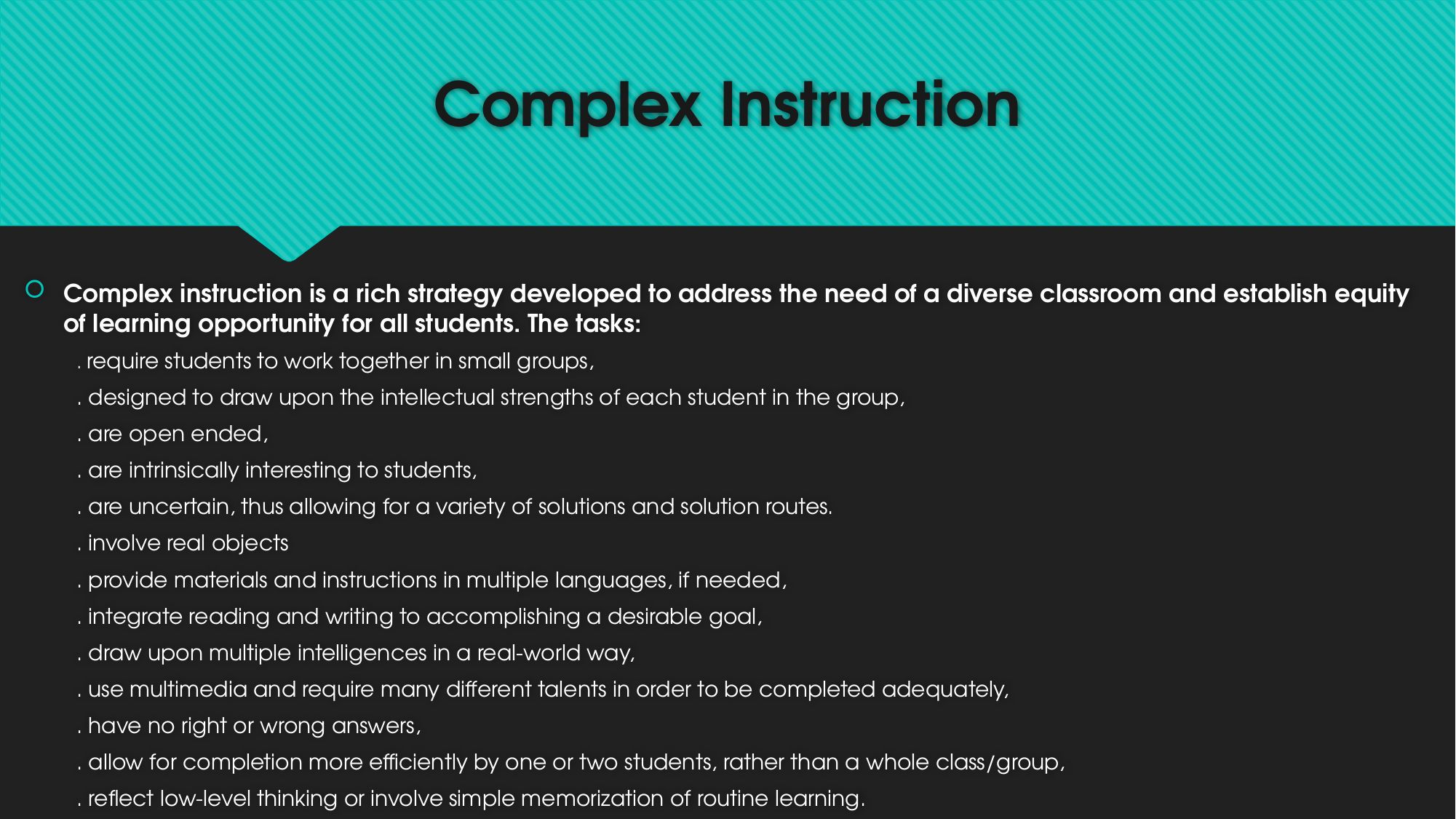

# Complex Instruction
Complex instruction is a rich strategy developed to address the need of a diverse classroom and establish equity of learning opportunity for all students. The tasks:
. require students to work together in small groups,
. designed to draw upon the intellectual strengths of each student in the group,
. are open ended,
. are intrinsically interesting to students,
. are uncertain, thus allowing for a variety of solutions and solution routes.
. involve real objects
. provide materials and instructions in multiple languages, if needed,
. integrate reading and writing to accomplishing a desirable goal,
. draw upon multiple intelligences in a real-world way,
. use multimedia and require many different talents in order to be completed adequately,
. have no right or wrong answers,
. allow for completion more efficiently by one or two students, rather than a whole class/group,
. reflect low-level thinking or involve simple memorization of routine learning.